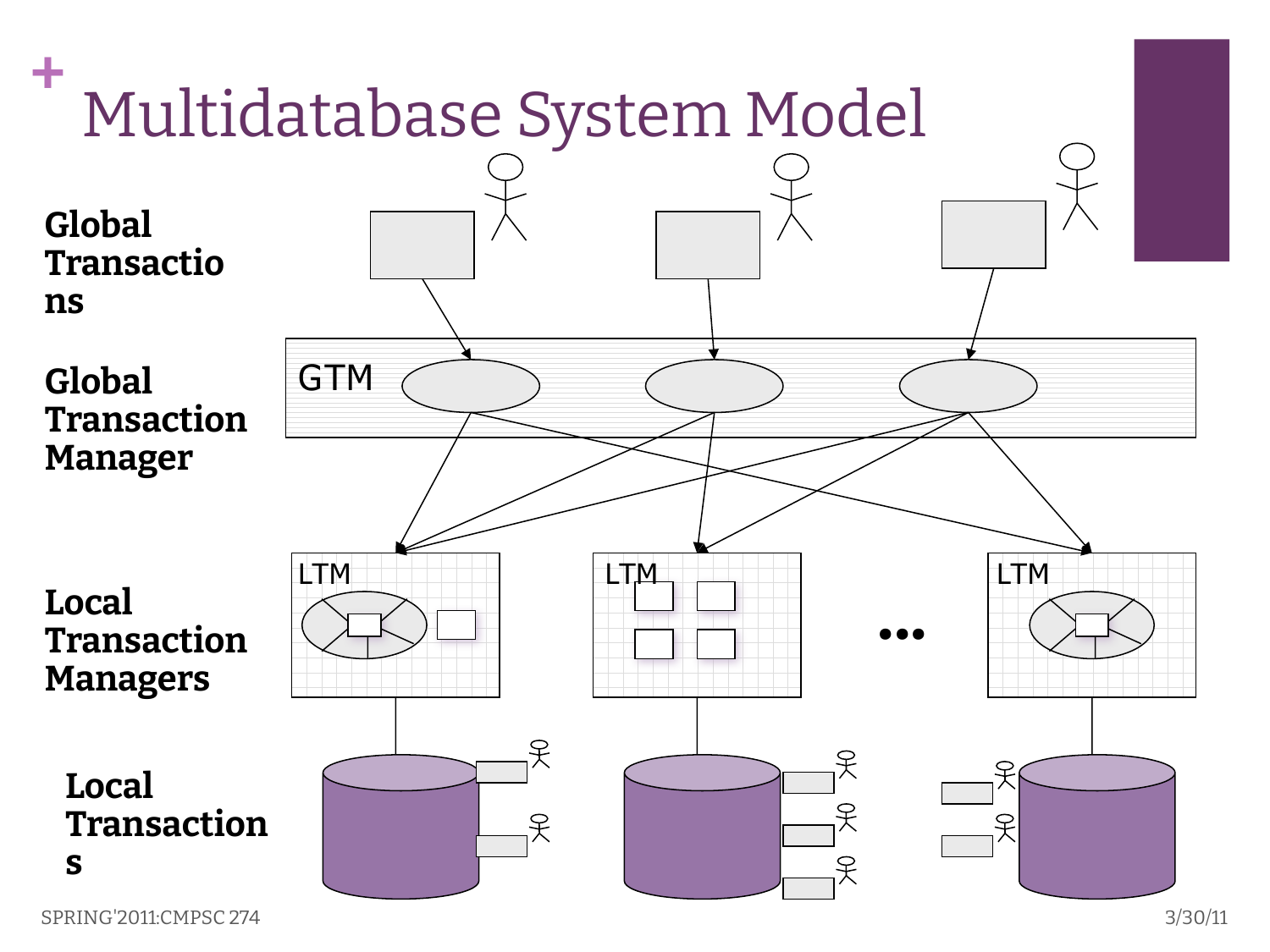

# Multidatabase System Model

Global
Transactions

GTM
Global
Transaction
Manager

LTM
LTM
LTM

...
Local
Transaction
Managers

Local
Transactions

SPRING'2011:CMPSC 274
3/30/11